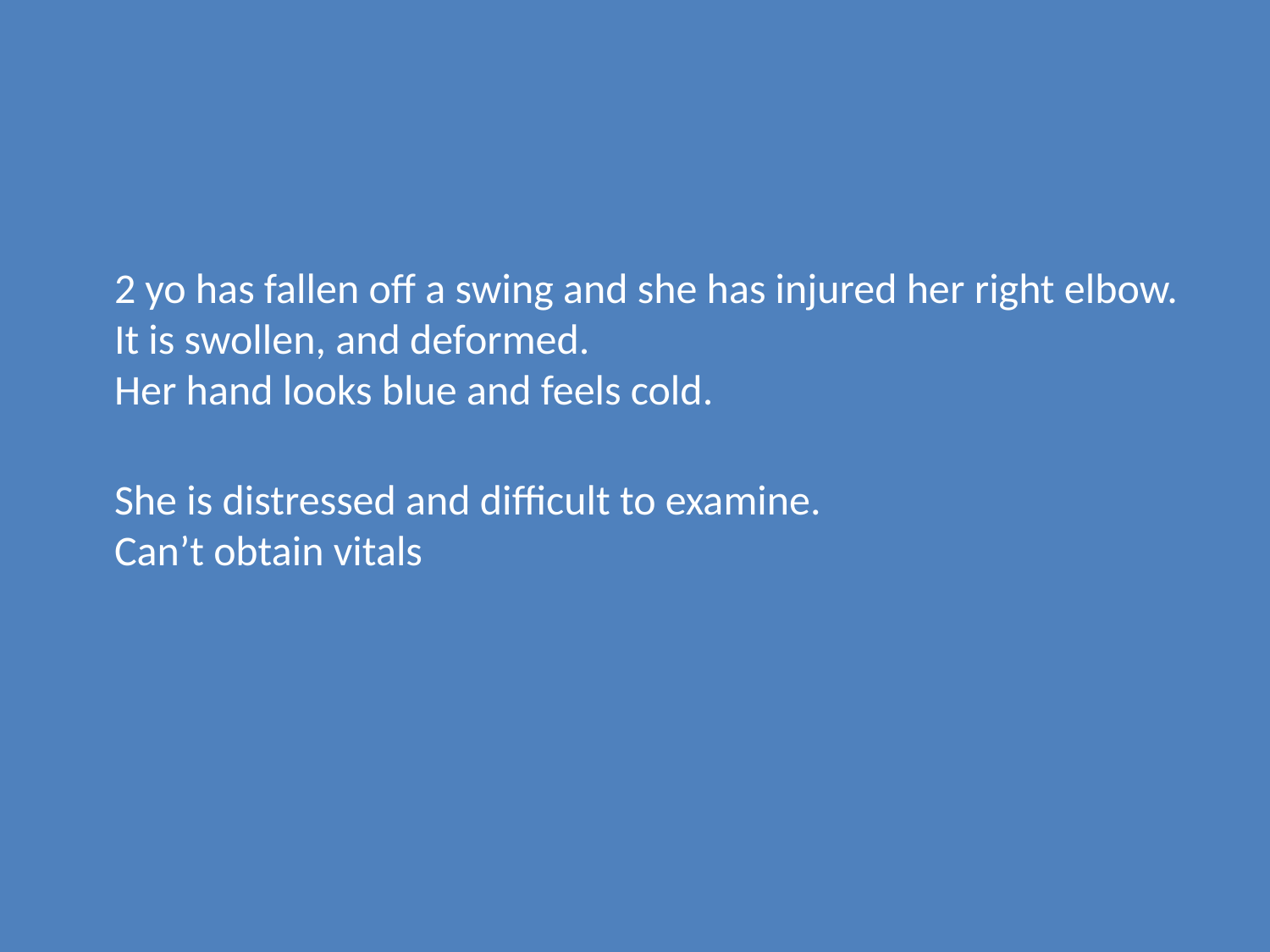

2 yo has fallen off a swing and she has injured her right elbow.
It is swollen, and deformed.
Her hand looks blue and feels cold.

She is distressed and difficult to examine.
Can’t obtain vitals